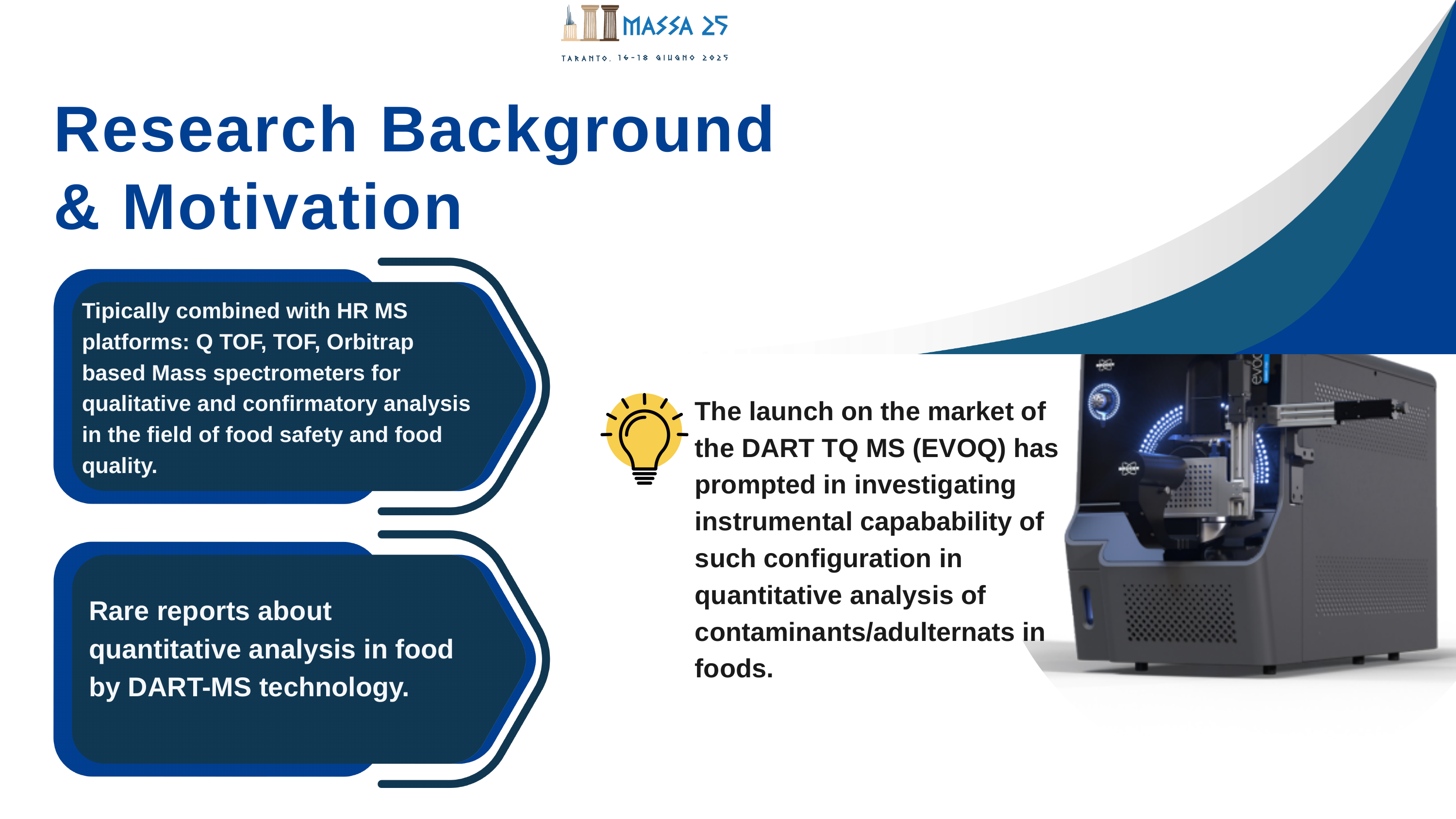

Research Background & Motivation

Tipically combined with HR MS platforms: Q TOF, TOF, Orbitrap based Mass spectrometers for qualitative and confirmatory analysis in the field of food safety and food quality.
The launch on the market of the DART TQ MS (EVOQ) has prompted in investigating instrumental capabability of such configuration in quantitative analysis of contaminants/adulternats in foods.

Rare reports about quantitative analysis in food by DART-MS technology.